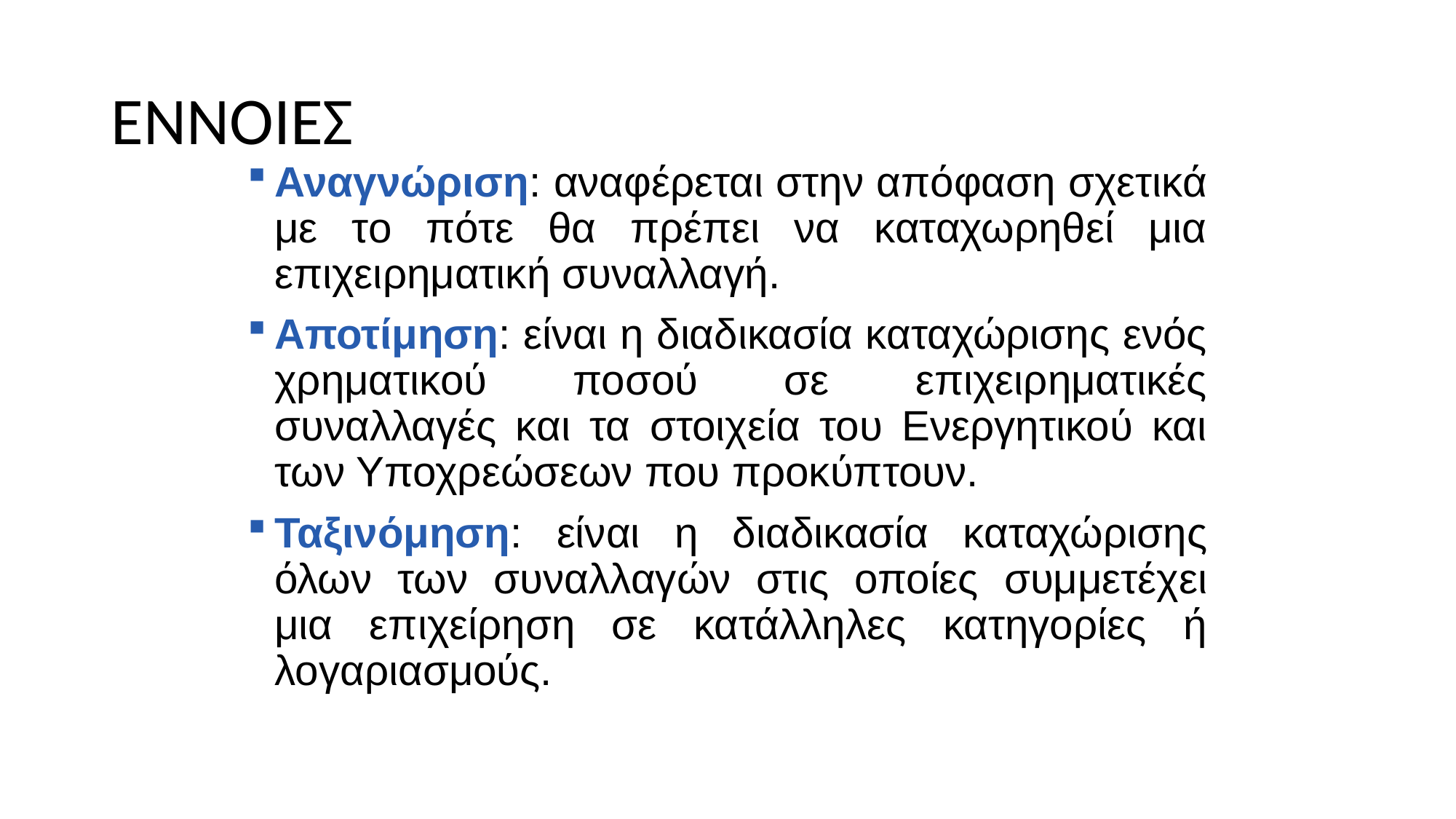

# ΕΝΝΟΙΕΣ
Αναγνώριση: αναφέρεται στην απόφαση σχετικά με το πότε θα πρέπει να καταχωρηθεί μια επιχειρηματική συναλλαγή.
Αποτίμηση: είναι η διαδικασία καταχώρισης ενός χρηματικού ποσού σε επιχειρηματικές συναλλαγές και τα στοιχεία του Ενεργητικού και των Υποχρεώσεων που προκύπτουν.
Ταξινόμηση: είναι η διαδικασία καταχώρισης όλων των συναλλαγών στις οποίες συμμετέχει μια επιχείρηση σε κατάλληλες κατηγορίες ή λογαριασμούς.